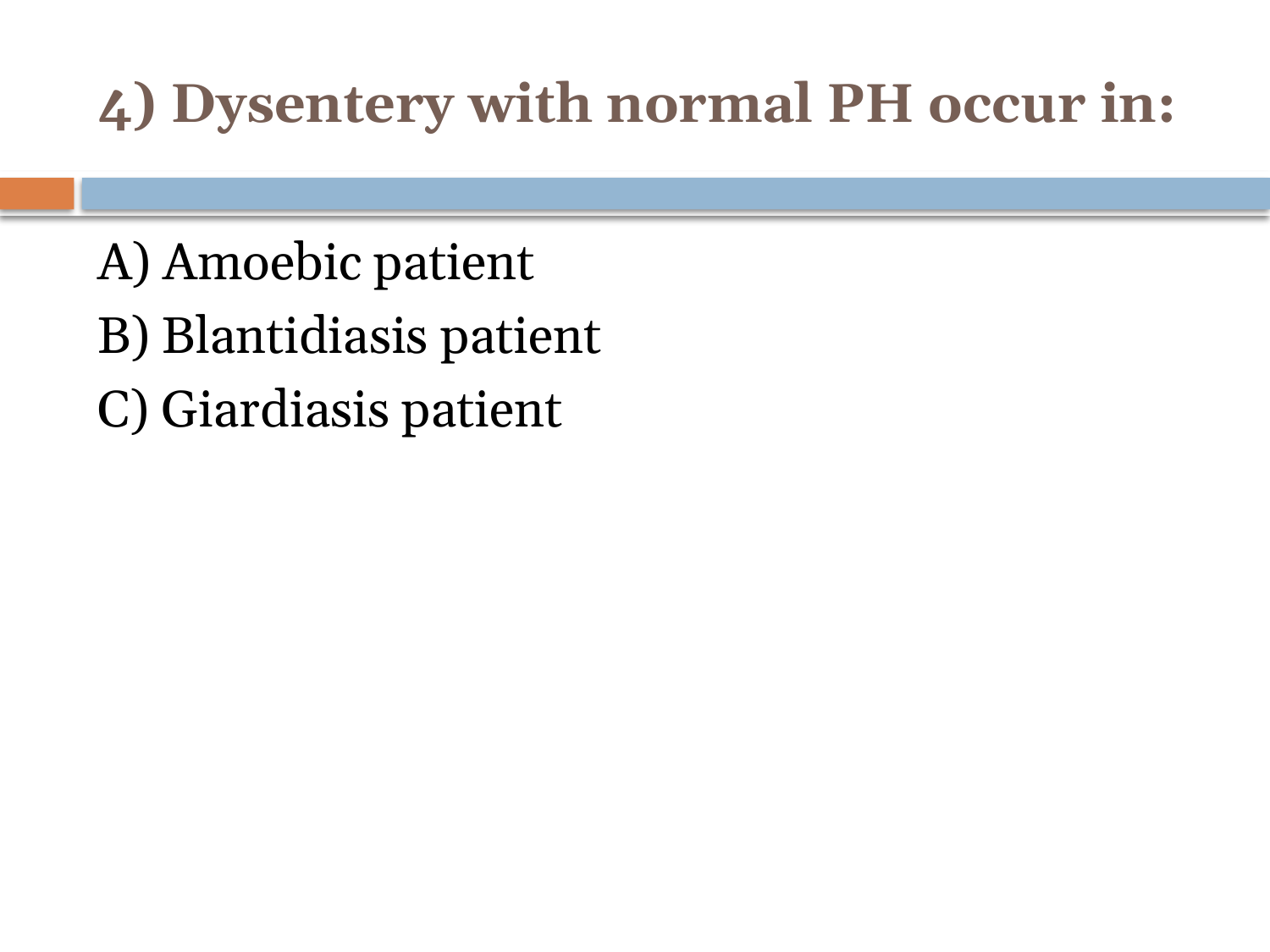

# 4) Dysentery with normal PH occur in:
A) Amoebic patient
B) Blantidiasis patient
C) Giardiasis patient